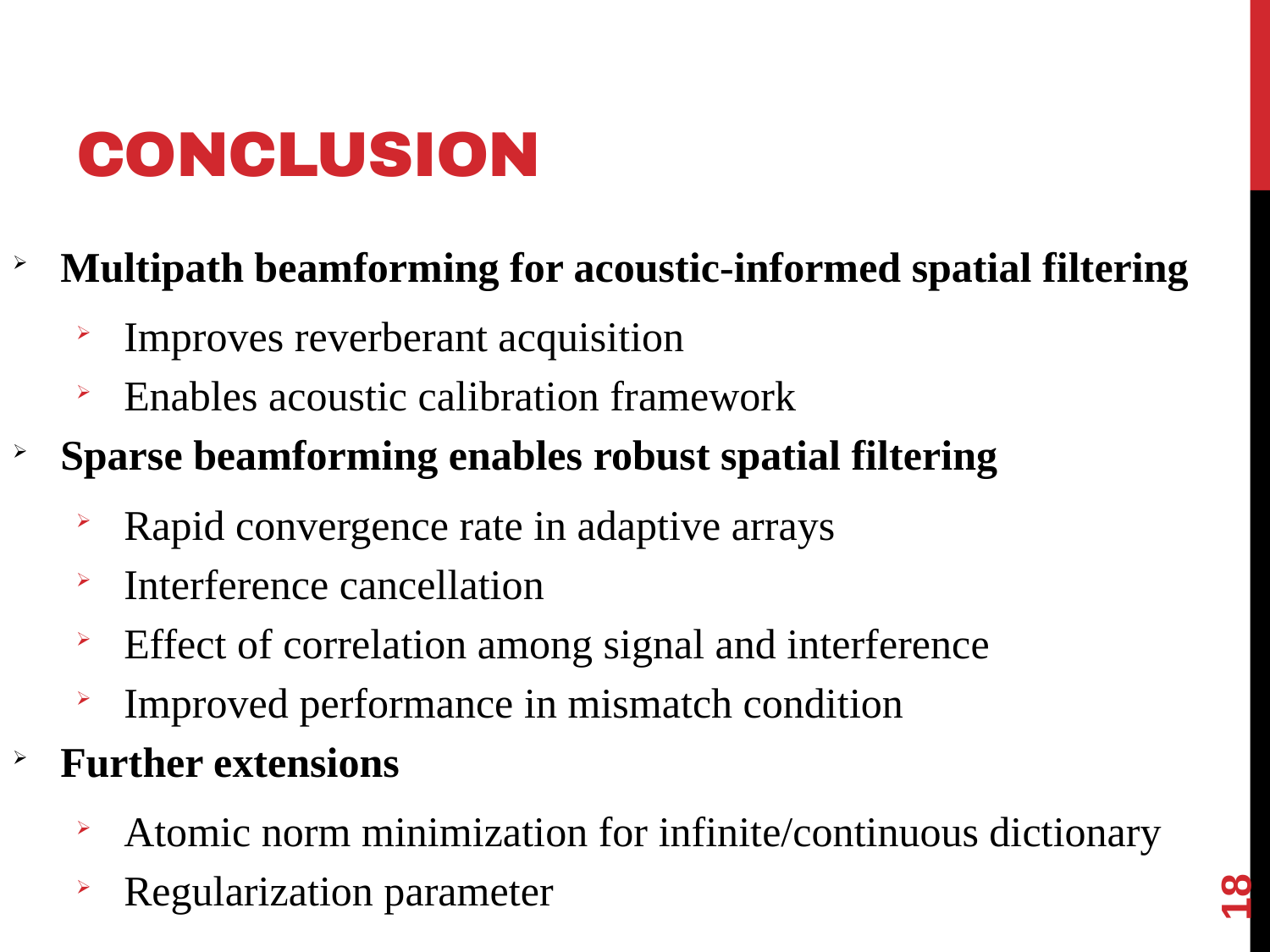

# conclusion
Multipath beamforming for acoustic-informed spatial filtering
Improves reverberant acquisition
Enables acoustic calibration framework
Sparse beamforming enables robust spatial filtering
Rapid convergence rate in adaptive arrays
Interference cancellation
Effect of correlation among signal and interference
Improved performance in mismatch condition
Further extensions
Atomic norm minimization for infinite/continuous dictionary
Regularization parameter
18